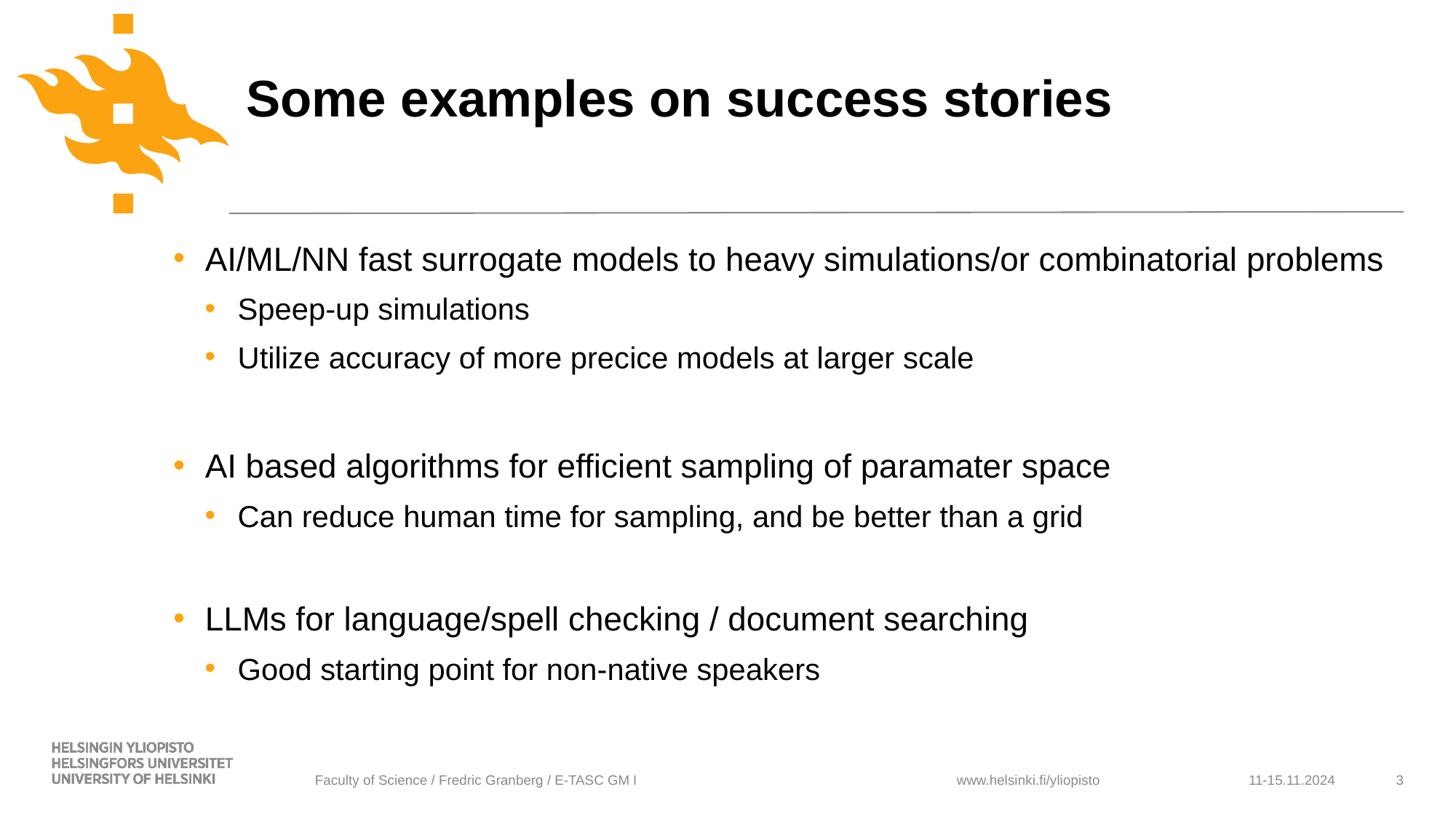

# Some examples on success stories
AI/ML/NN fast surrogate models to heavy simulations/or combinatorial problems
Speep-up simulations
Utilize accuracy of more precice models at larger scale

AI based algorithms for efficient sampling of paramater space
Can reduce human time for sampling, and be better than a grid

LLMs for language/spell checking / document searching
Good starting point for non-native speakers

Faculty of Science / Fredric Granberg / E-TASC GM I
11-15.11.2024
3